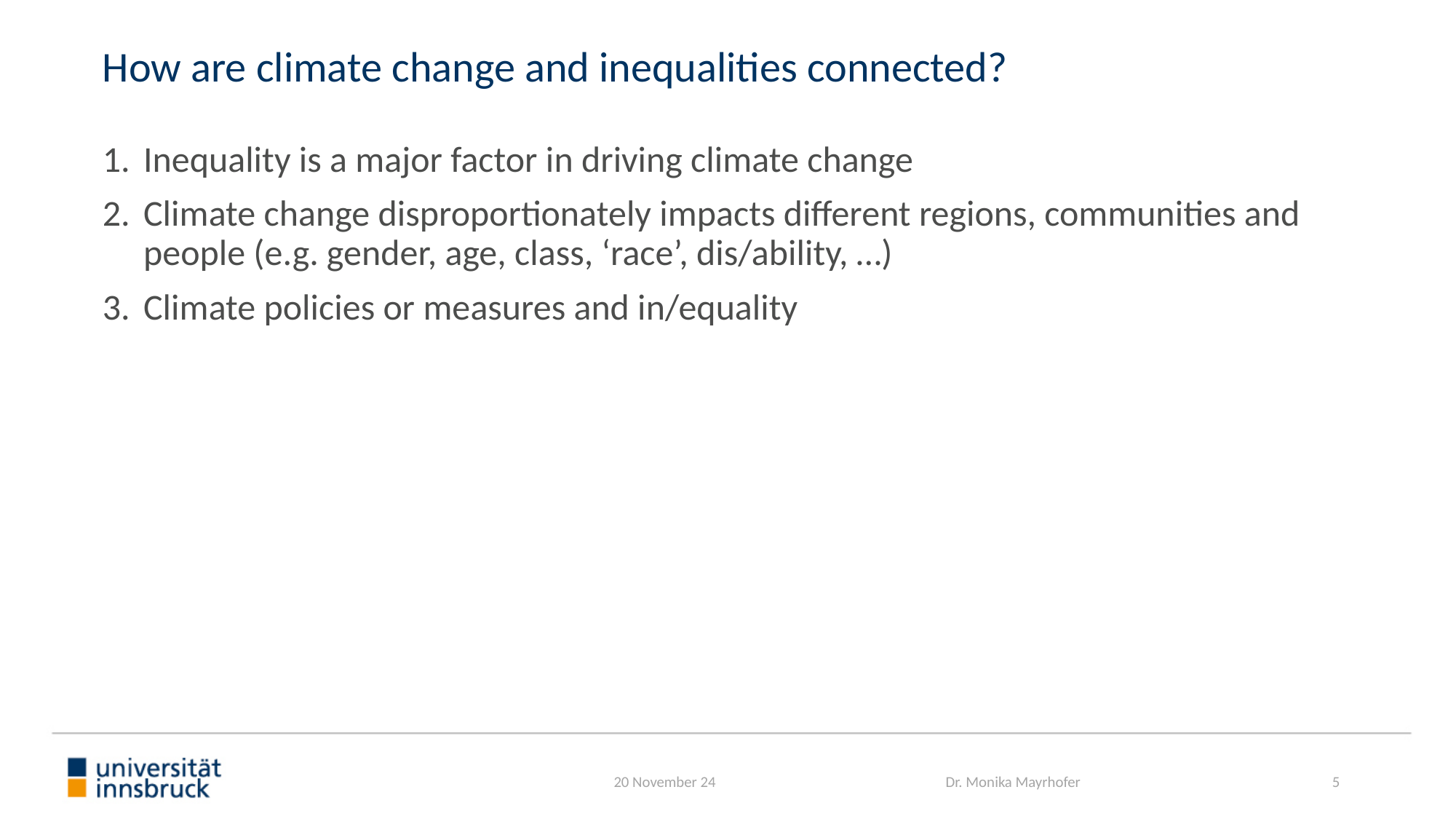

# How are climate change and inequalities connected?
Inequality is a major factor in driving climate change
Climate change disproportionately impacts different regions, communities and people (e.g. gender, age, class, ‘race’, dis/ability, …)
Climate policies or measures and in/equality
20 November 24
Dr. Monika Mayrhofer
5